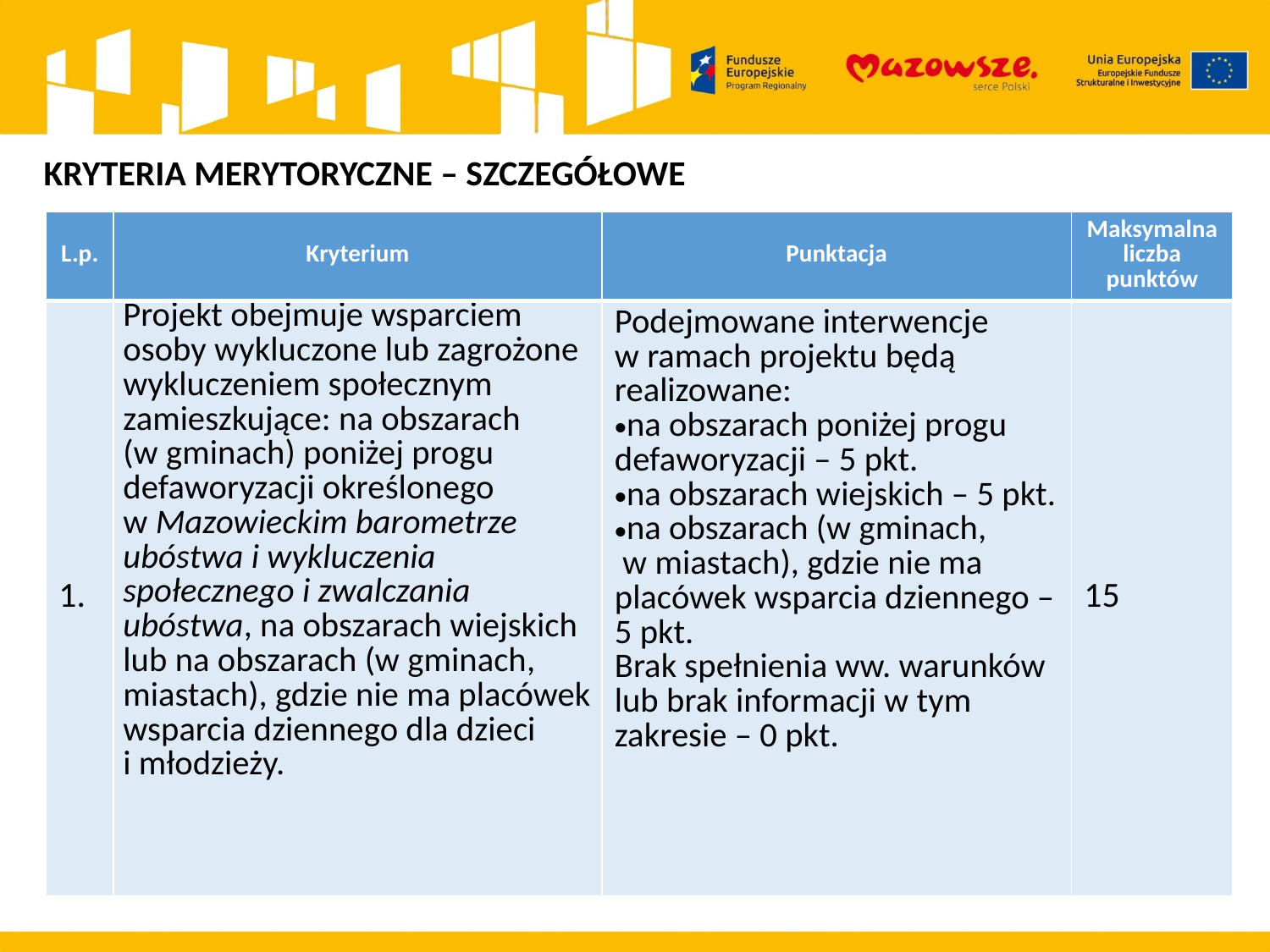

KRYTERIA MERYTORYCZNE – SZCZEGÓŁOWE
| L.p. | Kryterium | Punktacja | Maksymalna liczba punktów |
| --- | --- | --- | --- |
| 1. | Projekt obejmuje wsparciem osoby wykluczone lub zagrożone wykluczeniem społecznym zamieszkujące: na obszarach (w gminach) poniżej progu defaworyzacji określonego w Mazowieckim barometrze ubóstwa i wykluczenia społecznego i zwalczania ubóstwa, na obszarach wiejskich lub na obszarach (w gminach, miastach), gdzie nie ma placówek wsparcia dziennego dla dzieci i młodzieży. | Podejmowane interwencje w ramach projektu będą realizowane: na obszarach poniżej progu defaworyzacji – 5 pkt. na obszarach wiejskich – 5 pkt. na obszarach (w gminach, w miastach), gdzie nie ma placówek wsparcia dziennego – 5 pkt. Brak spełnienia ww. warunków lub brak informacji w tym zakresie – 0 pkt. | 15 |